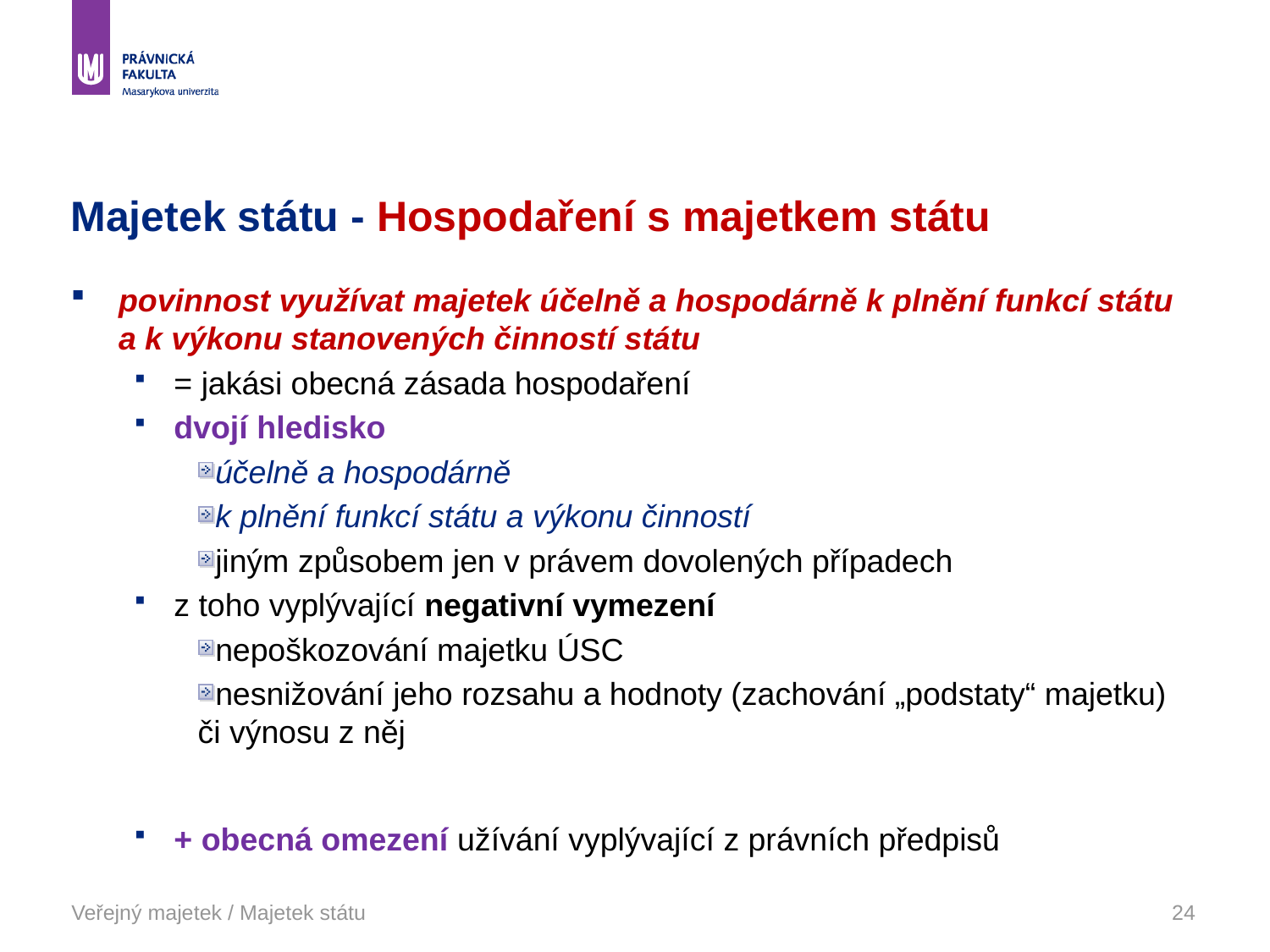

# Majetek státu - Hospodaření s majetkem státu
povinnost využívat majetek účelně a hospodárně k plnění funkcí státu a k výkonu stanovených činností státu
= jakási obecná zásada hospodaření
dvojí hledisko
účelně a hospodárně
k plnění funkcí státu a výkonu činností
jiným způsobem jen v právem dovolených případech
z toho vyplývající negativní vymezení
nepoškozování majetku ÚSC
nesnižování jeho rozsahu a hodnoty (zachování „podstaty“ majetku) či výnosu z něj

+ obecná omezení užívání vyplývající z právních předpisů

Veřejný majetek / Majetek státu
24